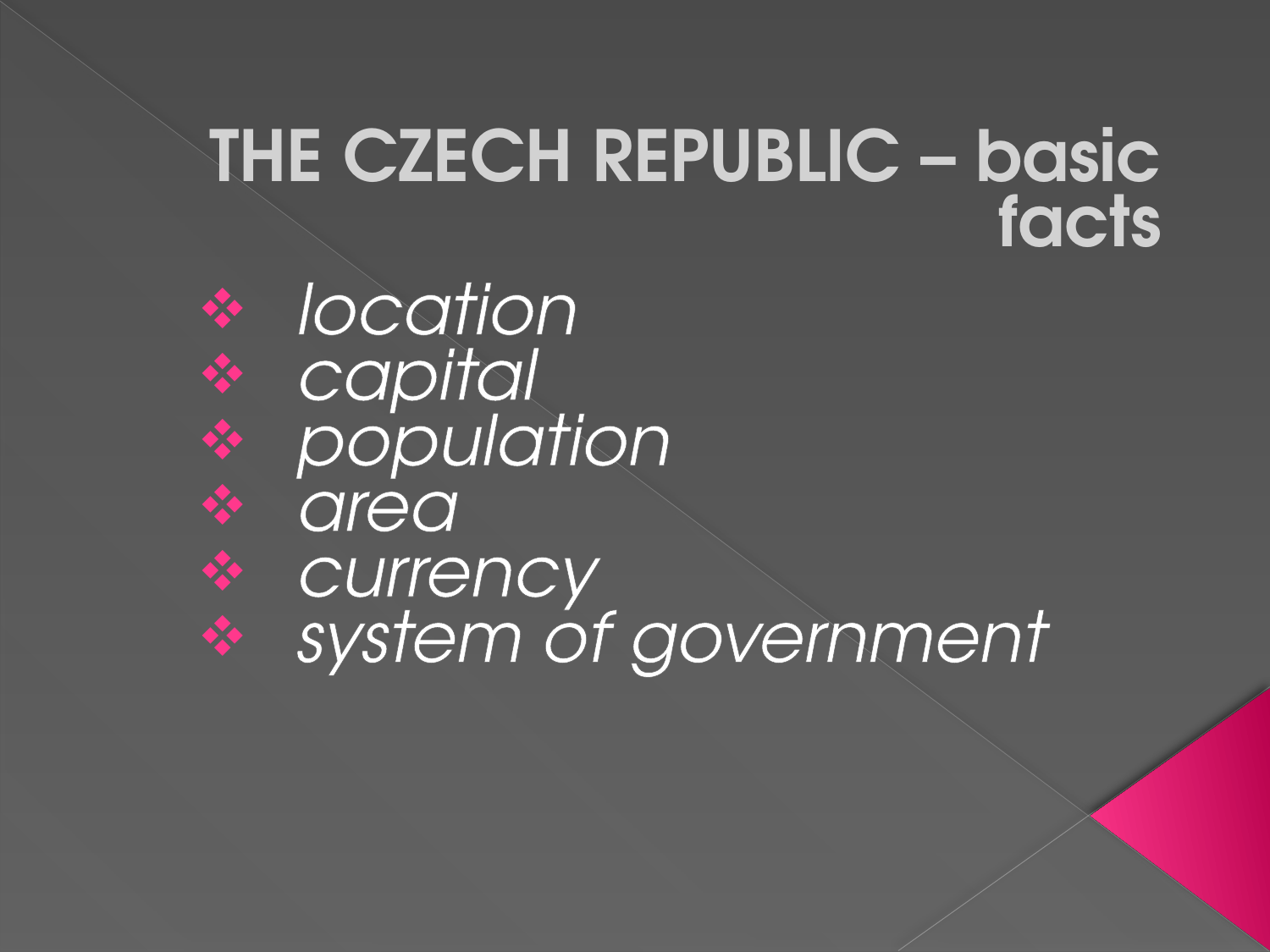

# THE CZECH REPUBLIC – basic facts
 location
 capital
 population
 area
 currency
 system of government